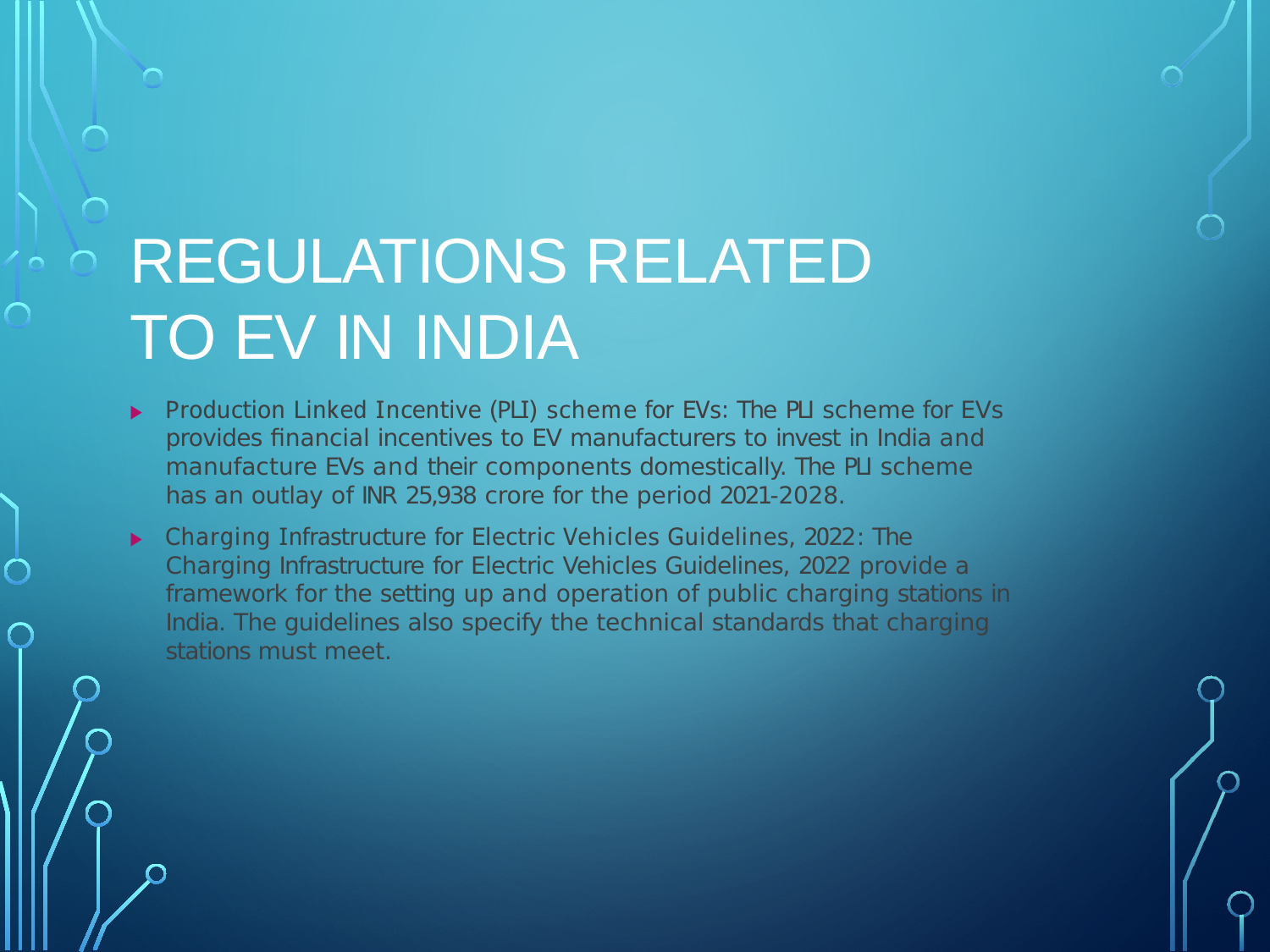

# Regulations related to EV in India
▶	Production Linked Incentive (PLI) scheme for EVs: The PLI scheme for EVs provides financial incentives to EV manufacturers to invest in India and manufacture EVs and their components domestically. The PLI scheme has an outlay of INR 25,938 crore for the period 2021-2028.
▶	Charging Infrastructure for Electric Vehicles Guidelines, 2022: The Charging Infrastructure for Electric Vehicles Guidelines, 2022 provide a framework for the setting up and operation of public charging stations in India. The guidelines also specify the technical standards that charging stations must meet.